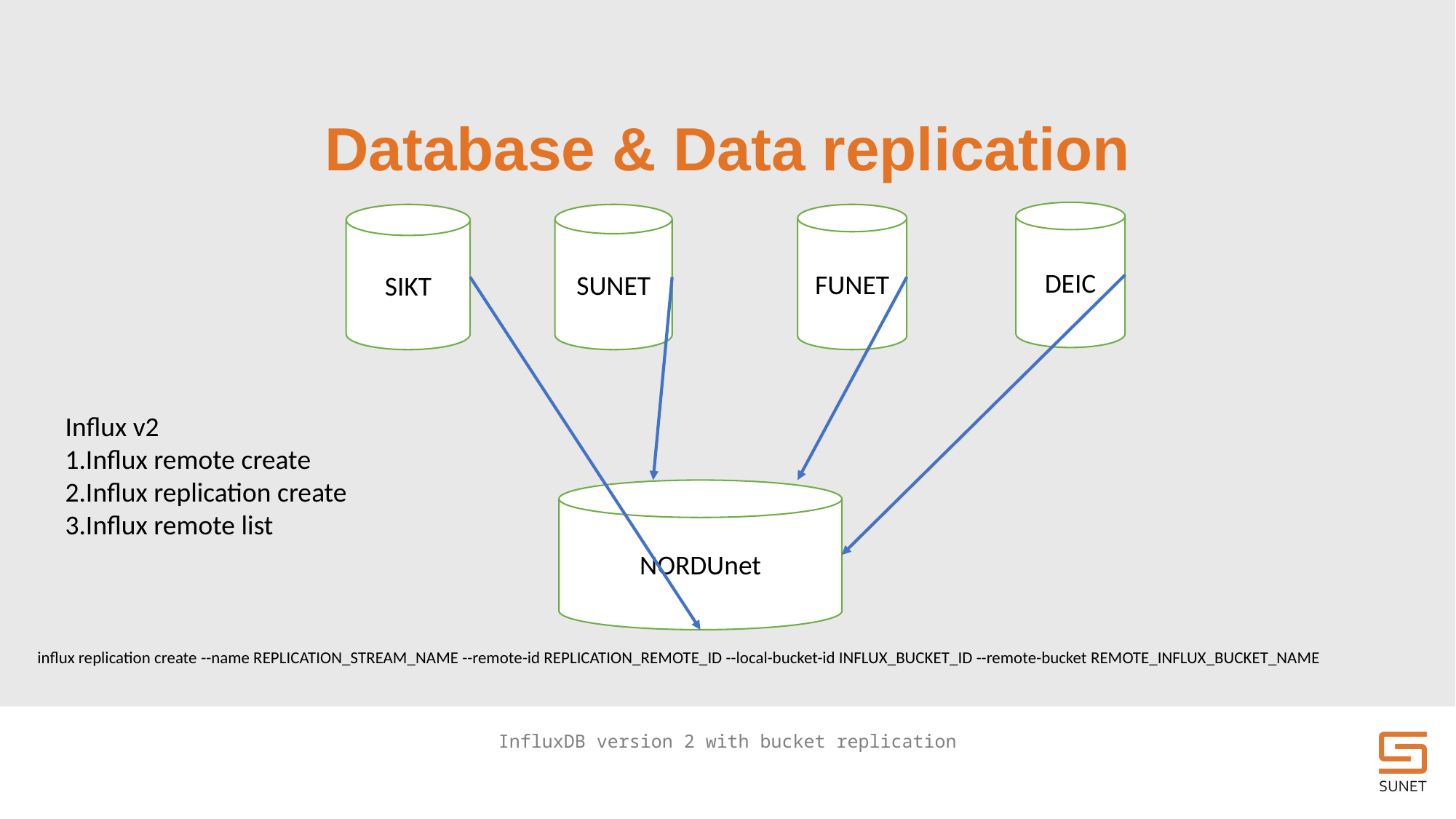

# Database & Data replication
DEIC
SIKT
SUNET
FUNET
Influx v2
1.Influx remote create
2.Influx replication create
3.Influx remote list
NORDUnet
influx replication create --name REPLICATION_STREAM_NAME --remote-id REPLICATION_REMOTE_ID --local-bucket-id INFLUX_BUCKET_ID --remote-bucket REMOTE_INFLUX_BUCKET_NAME
InfluxDB version 2 with bucket replication